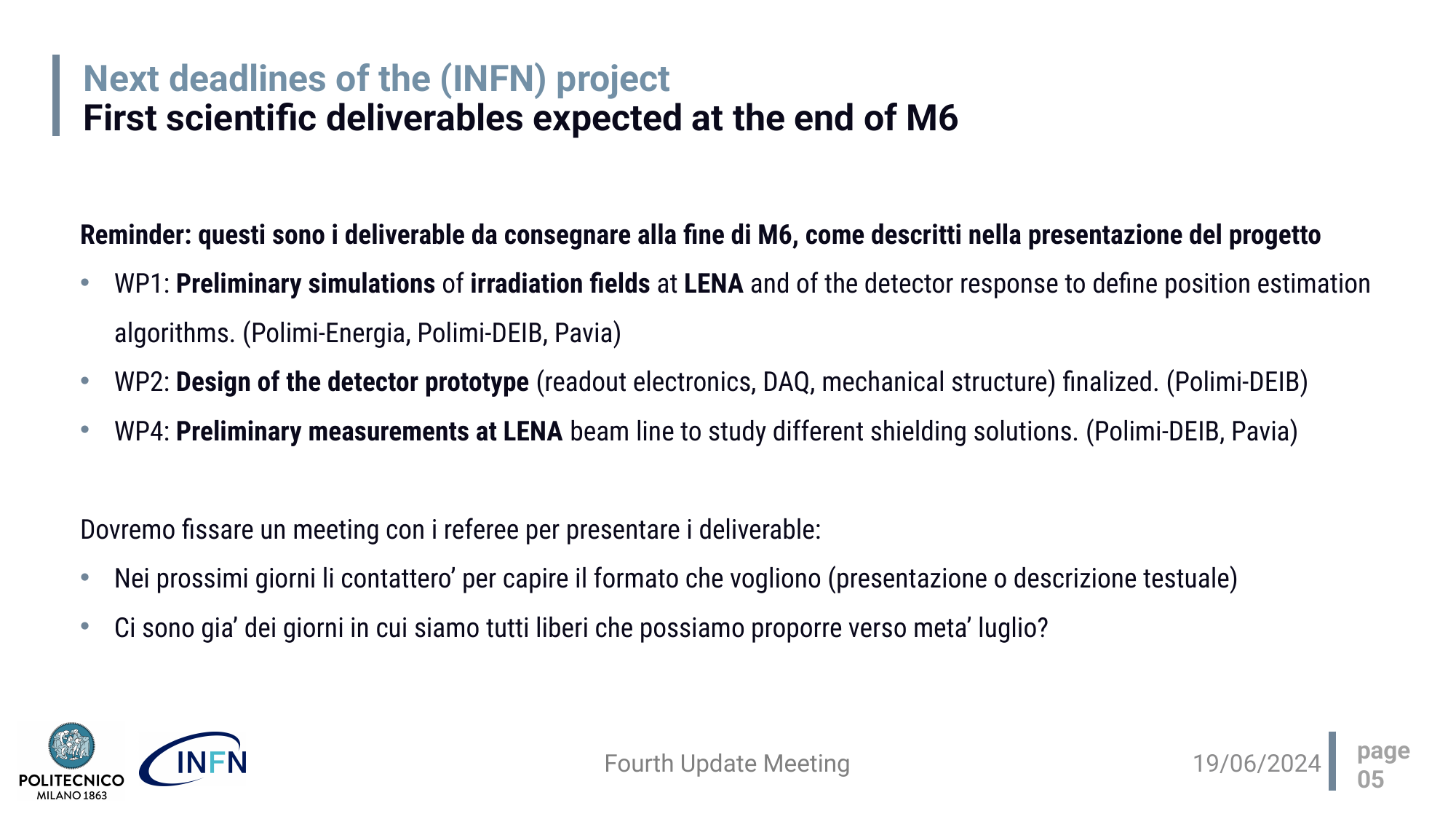

# Next deadlines of the (INFN) project First scientific deliverables expected at the end of M6
Reminder: questi sono i deliverable da consegnare alla fine di M6, come descritti nella presentazione del progetto
WP1: Preliminary simulations of irradiation fields at LENA and of the detector response to define position estimation algorithms. (Polimi-Energia, Polimi-DEIB, Pavia)
WP2: Design of the detector prototype (readout electronics, DAQ, mechanical structure) finalized. (Polimi-DEIB)
WP4: Preliminary measurements at LENA beam line to study different shielding solutions. (Polimi-DEIB, Pavia)

Dovremo fissare un meeting con i referee per presentare i deliverable:
Nei prossimi giorni li contattero’ per capire il formato che vogliono (presentazione o descrizione testuale)
Ci sono gia’ dei giorni in cui siamo tutti liberi che possiamo proporre verso meta’ luglio?
page
05
Fourth Update Meeting
19/06/2024